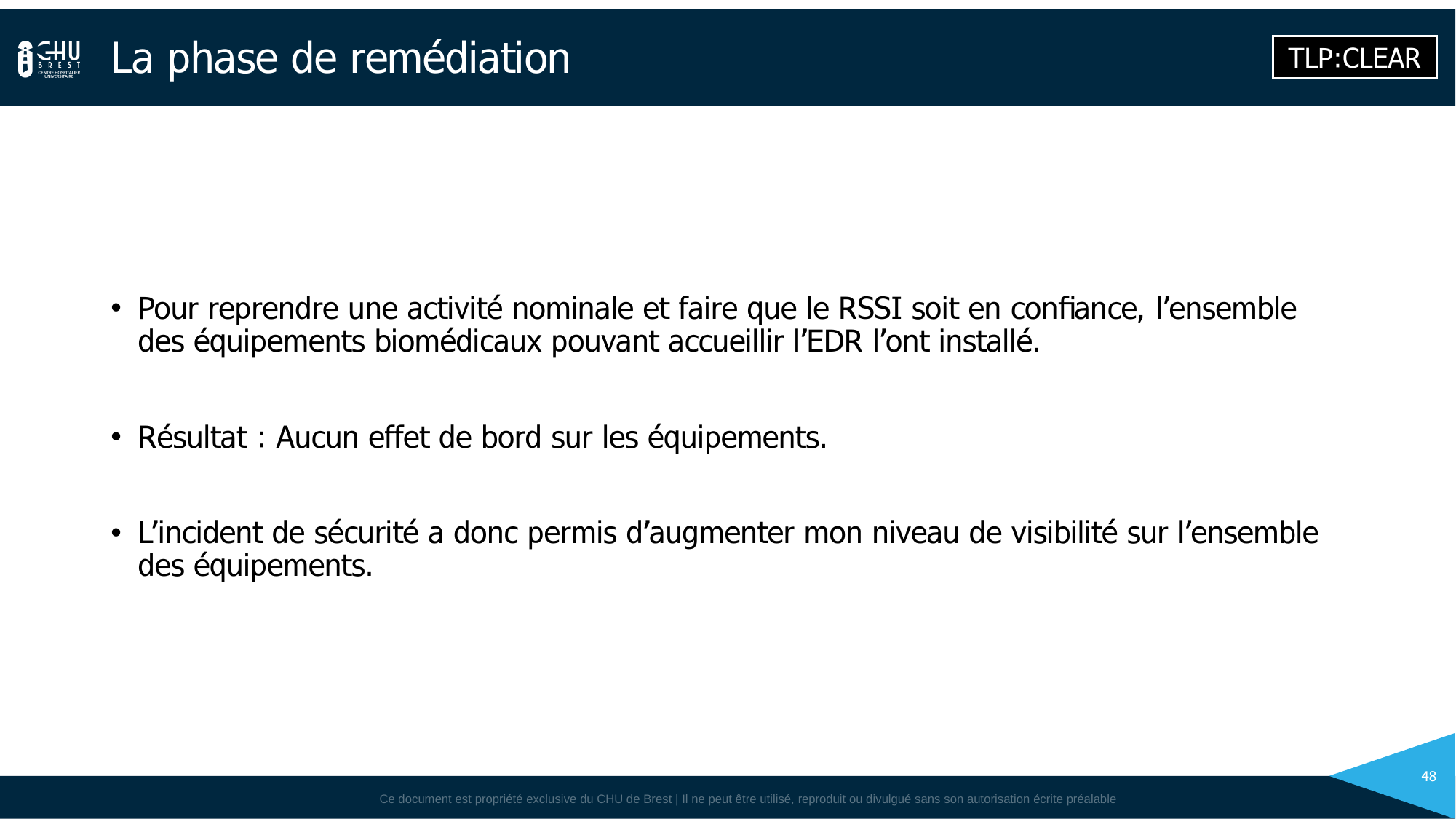

# La phase de remédiation
Pour reprendre une activité nominale et faire que le RSSI soit en confiance, l’ensemble des équipements biomédicaux pouvant accueillir l’EDR l’ont installé.

Résultat : Aucun effet de bord sur les équipements.

L’incident de sécurité a donc permis d’augmenter mon niveau de visibilité sur l’ensemble des équipements.
48
Ce document est propriété exclusive du CHU de Brest | Il ne peut être utilisé, reproduit ou divulgué sans son autorisation écrite préalable.